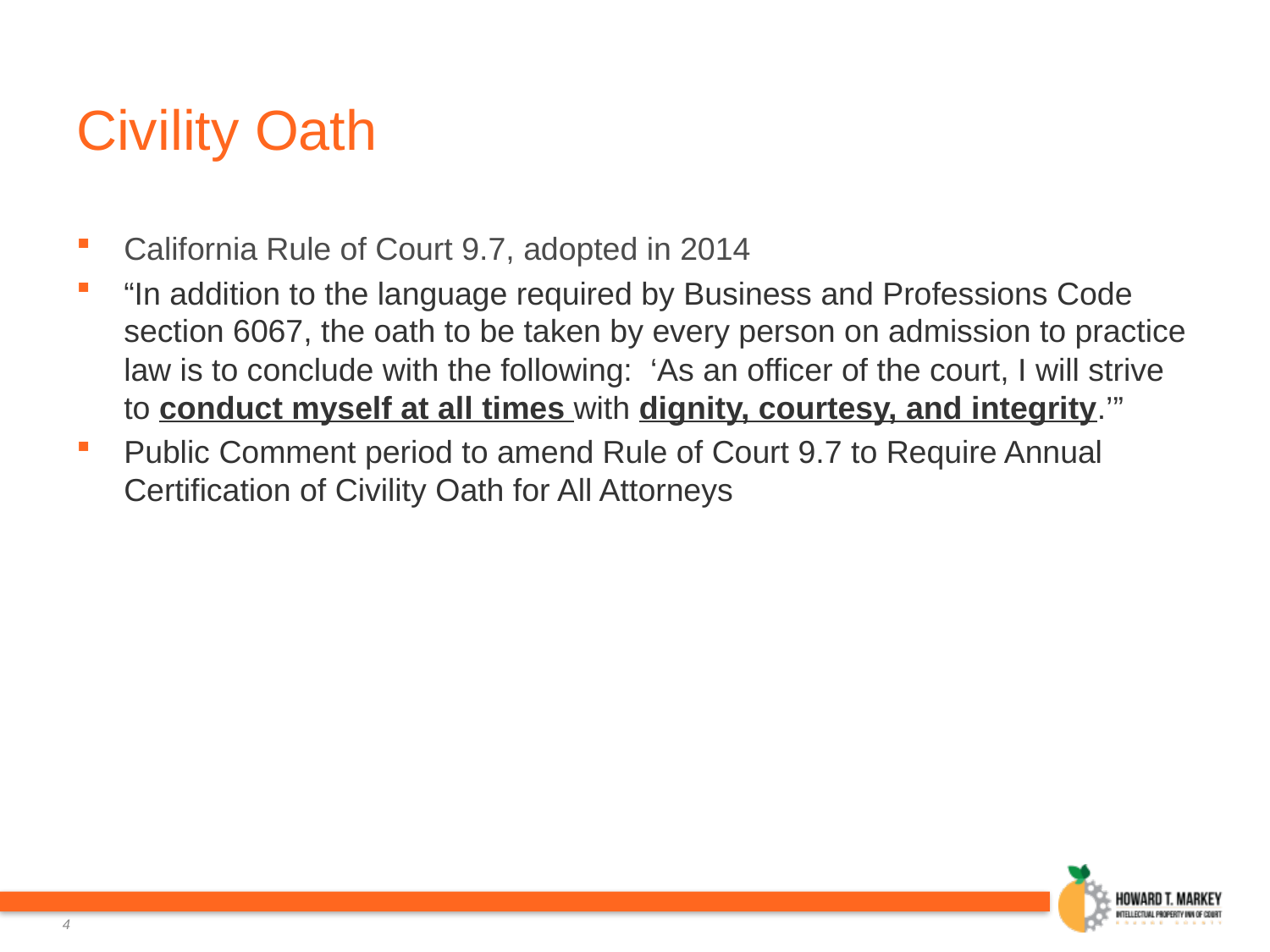

# Civility Oath
California Rule of Court 9.7, adopted in 2014
“In addition to the language required by Business and Professions Code section 6067, the oath to be taken by every person on admission to practice law is to conclude with the following:  ‘As an officer of the court, I will strive to conduct myself at all times with dignity, courtesy, and integrity.’”
Public Comment period to amend Rule of Court 9.7 to Require Annual Certification of Civility Oath for All Attorneys